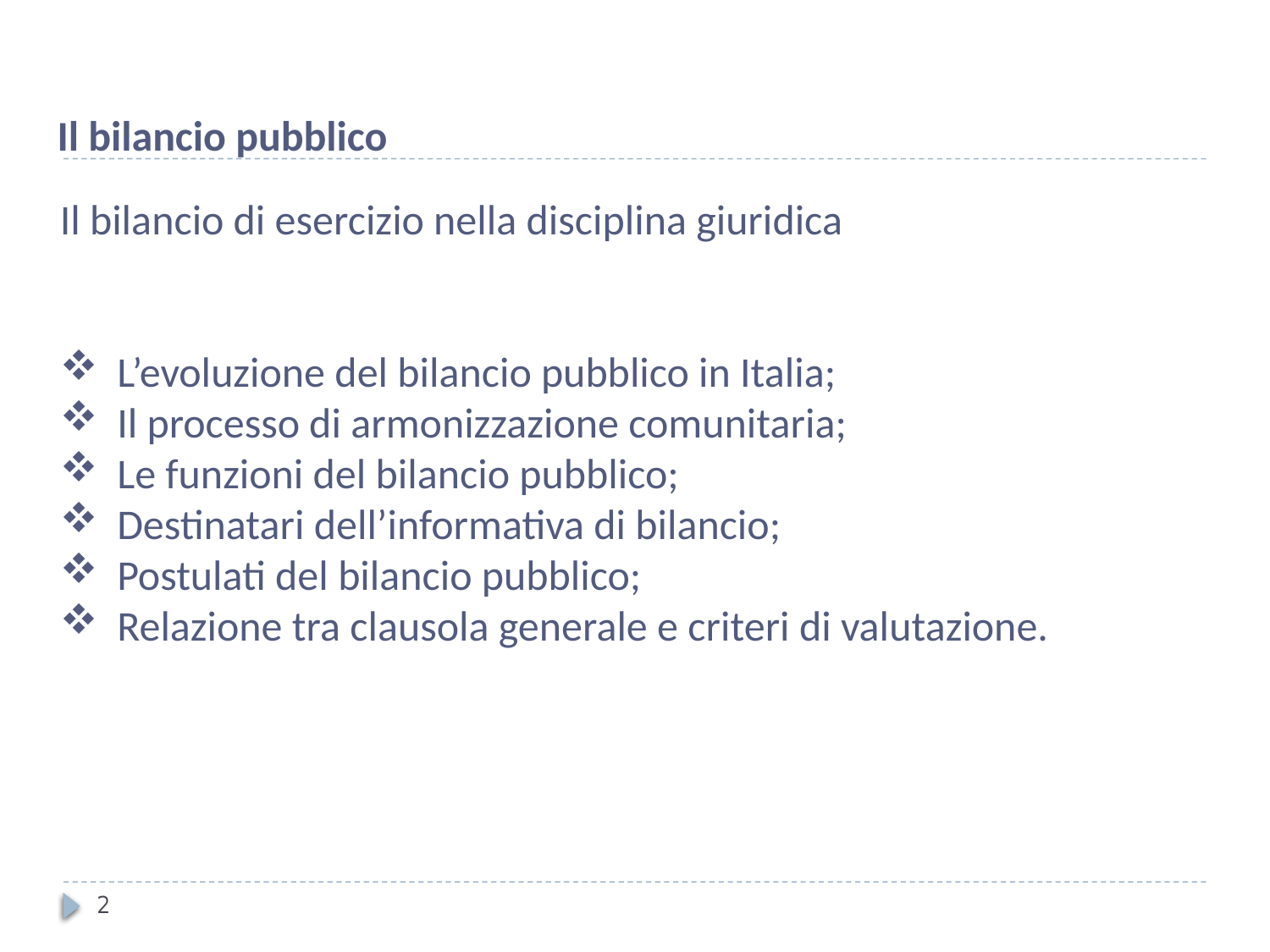

Il bilancio pubblico
Il bilancio di esercizio nella disciplina giuridica

 L’evoluzione del bilancio pubblico in Italia;
 Il processo di armonizzazione comunitaria;
 Le funzioni del bilancio pubblico;
 Destinatari dell’informativa di bilancio;
 Postulati del bilancio pubblico;
 Relazione tra clausola generale e criteri di valutazione.

2